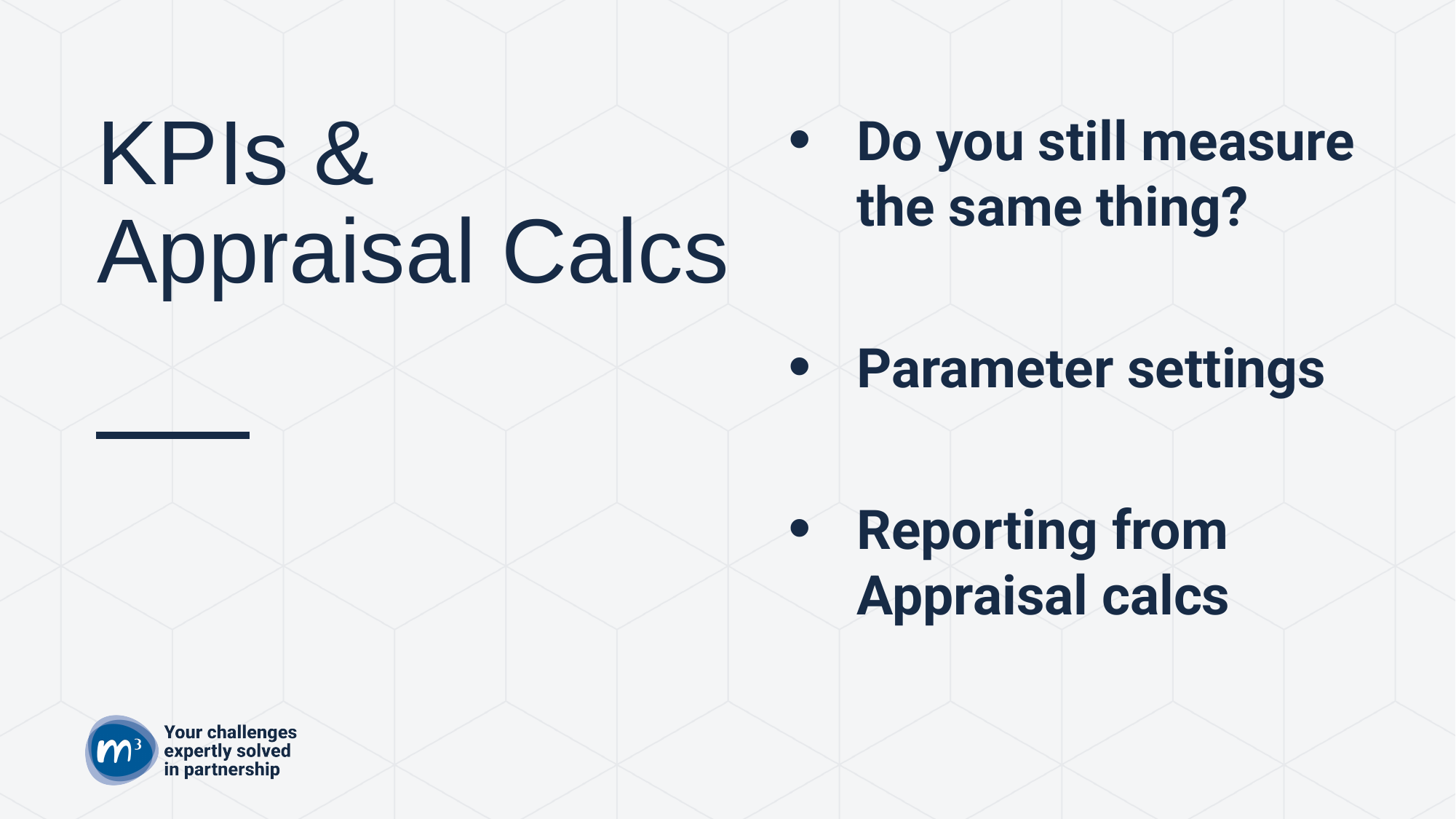

# KPIs & Appraisal Calcs
Do you still measure the same thing?

Parameter settings

Reporting from Appraisal calcs